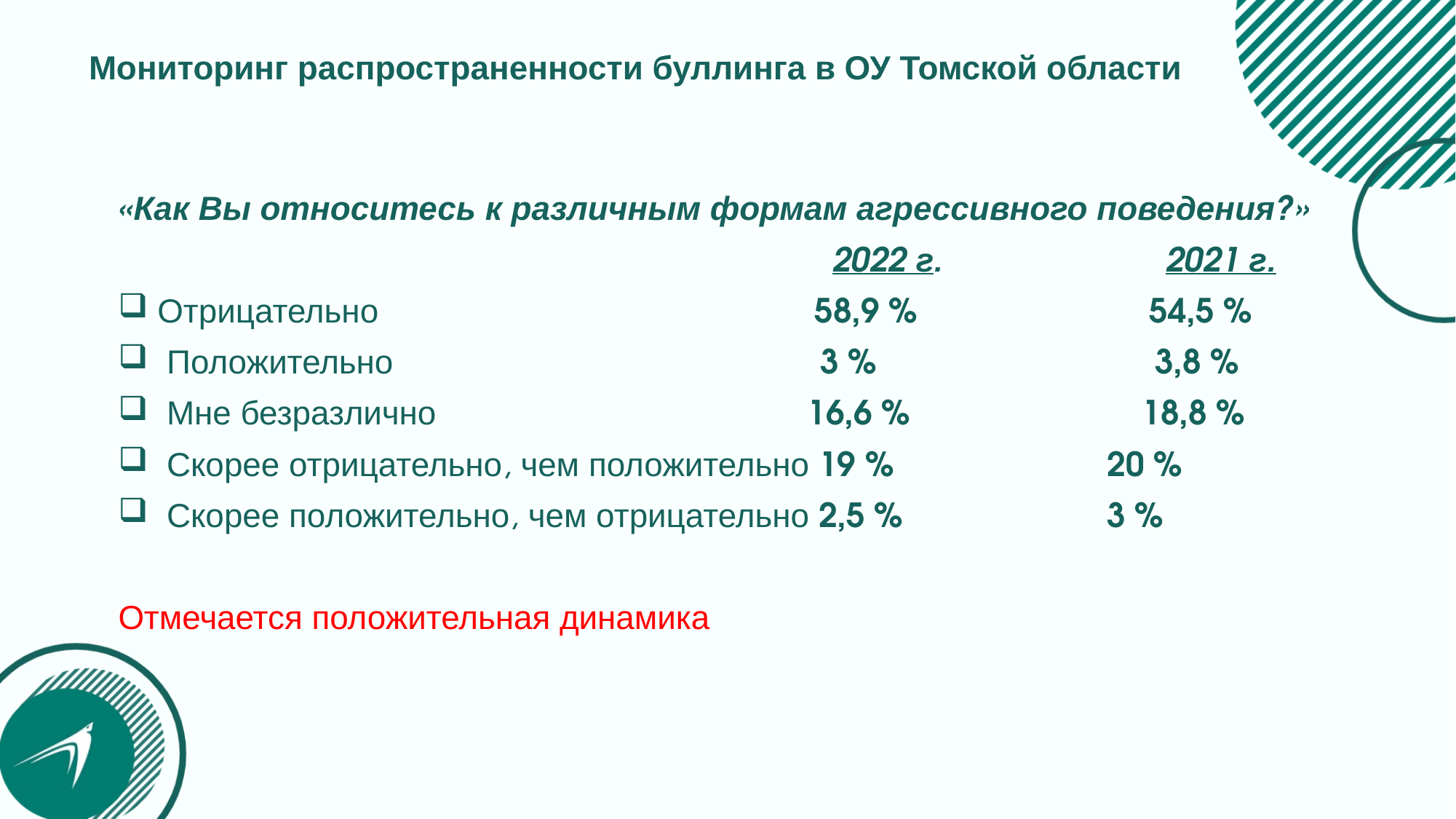

# Мониторинг распространенности буллинга в ОУ Томской области

«Как Вы относитесь к различным формам агрессивного поведения?»
                                                                             2022 г.                        2021 г.
 Отрицательно                                               58,9 %                         54,5 %
  Положительно                                              3 %                              3,8 %
  Мне безразлично                                        16,6 %                         18,8 %
  Скорее отрицательно, чем положительно 19 %                       20 %
  Скорее положительно, чем отрицательно 2,5 %                      3 %

Отмечается положительная динамика